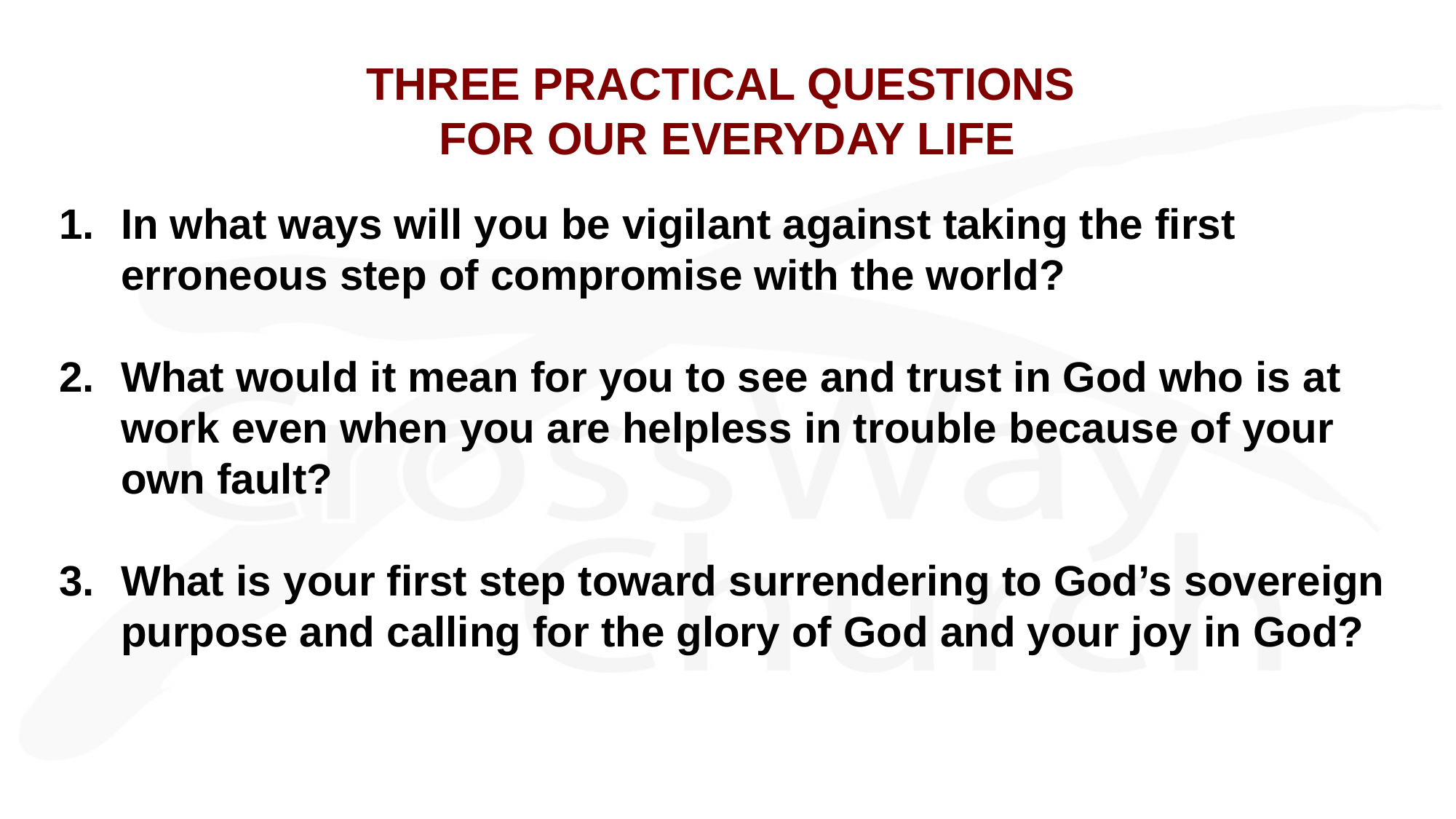

# THREE PRACTICAL QUESTIONS FOR OUR EVERYDAY LIFE
In what ways will you be vigilant against taking the first erroneous step of compromise with the world?

What would it mean for you to see and trust in God who is at work even when you are helpless in trouble because of your own fault?

What is your first step toward surrendering to God’s sovereign purpose and calling for the glory of God and your joy in God?